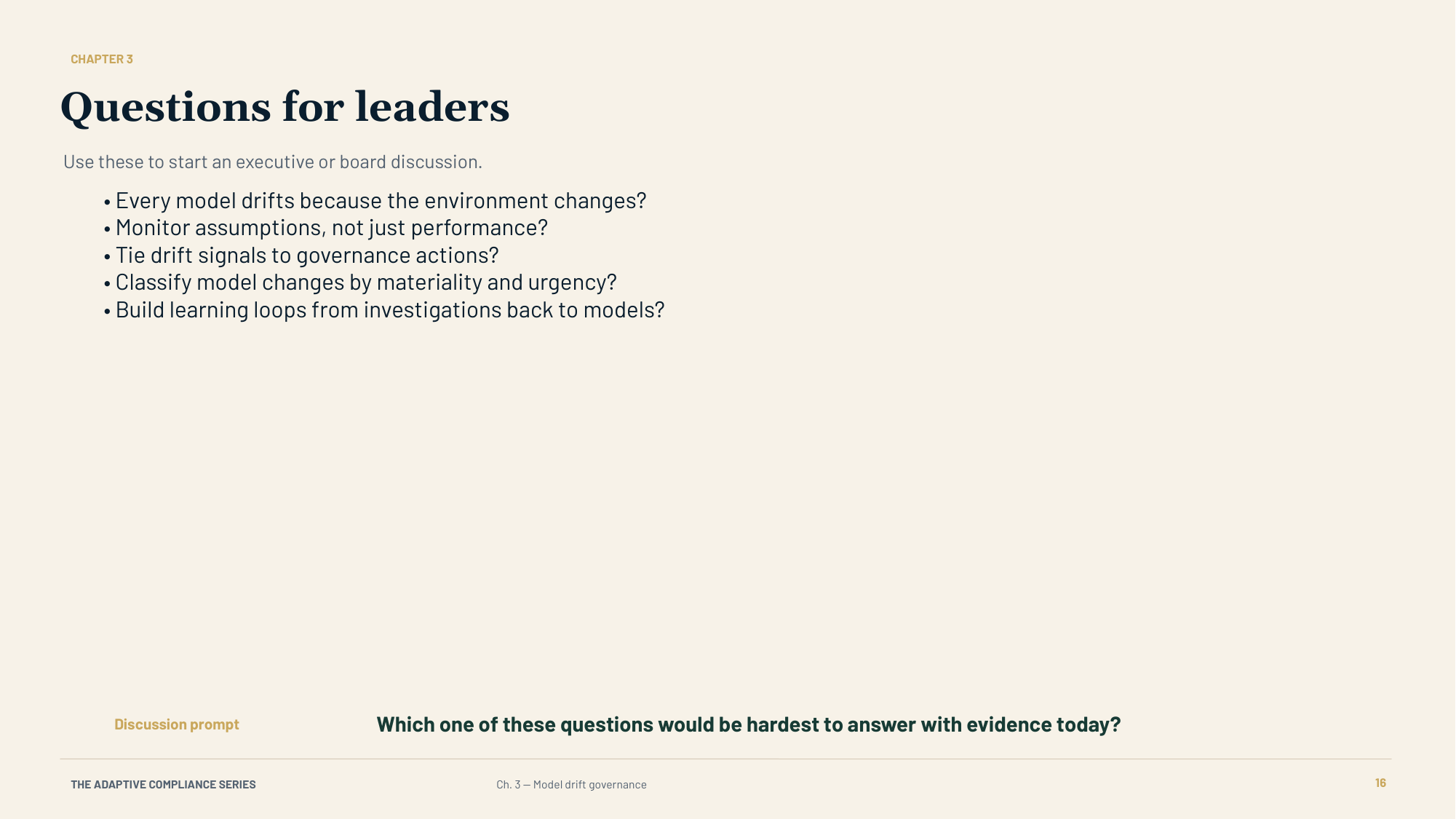

CHAPTER 3
Questions for leaders
Use these to start an executive or board discussion.
• Every model drifts because the environment changes?
• Monitor assumptions, not just performance?
• Tie drift signals to governance actions?
• Classify model changes by materiality and urgency?
• Build learning loops from investigations back to models?
Which one of these questions would be hardest to answer with evidence today?
Discussion prompt

16
THE ADAPTIVE COMPLIANCE SERIES
Ch. 3 — Model drift governance